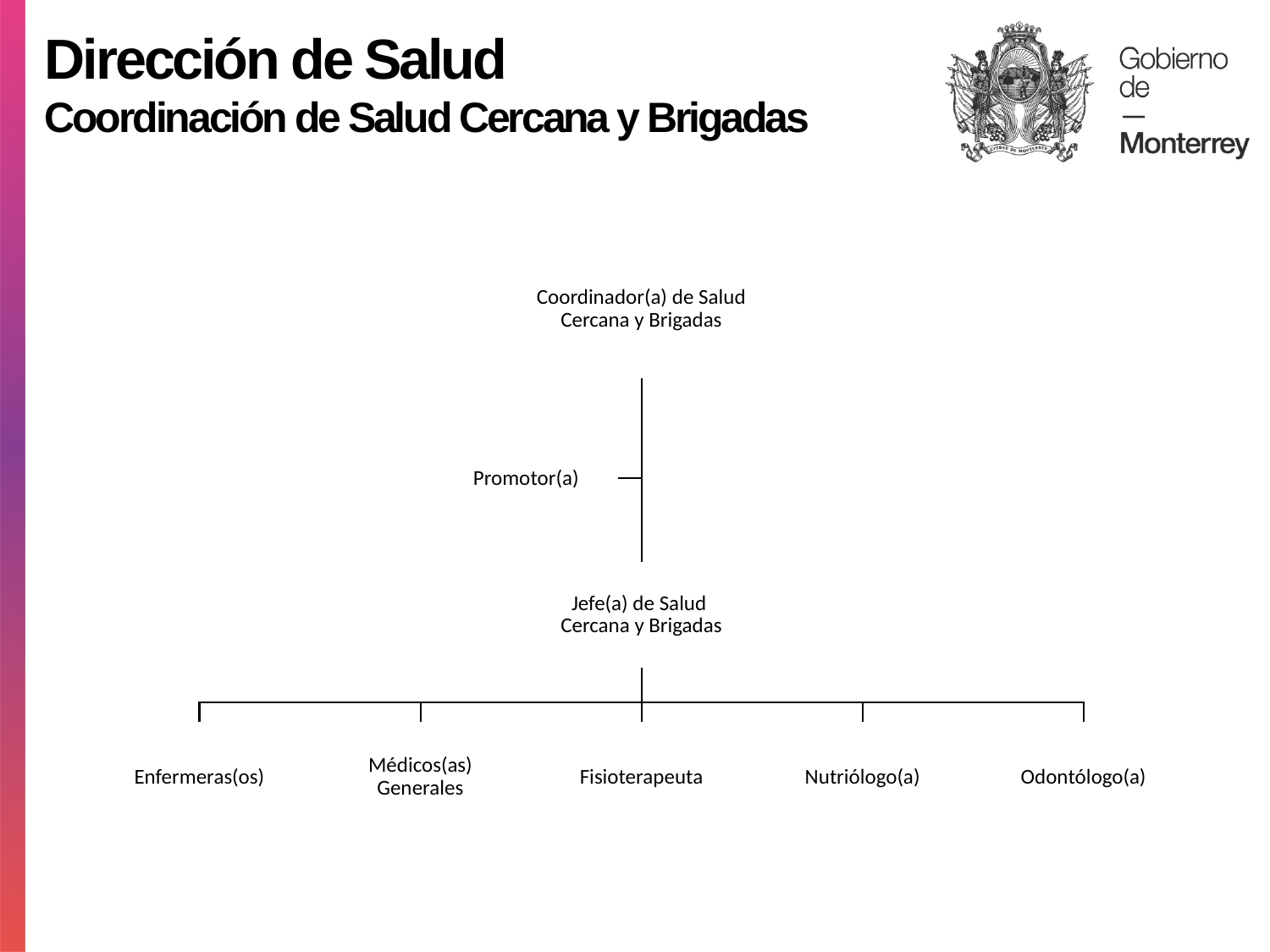

Dirección de Salud
Coordinación de Salud Cercana y Brigadas
Coordinador(a) de Salud Cercana y Brigadas
Jefe(a) de Salud
Cercana y Brigadas
Enfermeras(os)
Médicos(as) Generales
Fisioterapeuta
Nutriólogo(a)
Odontólogo(a)
Promotor(a)